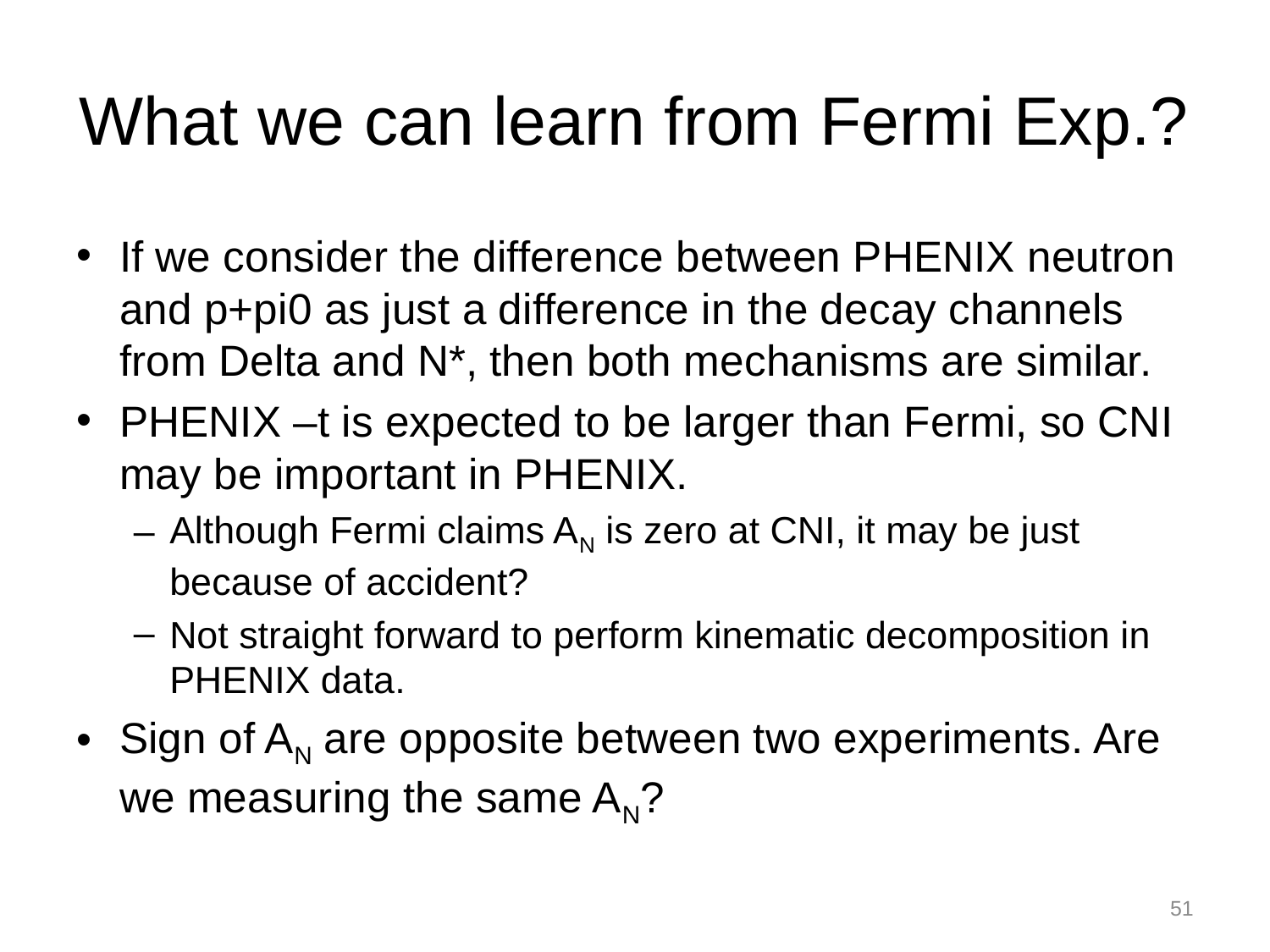

# What we can learn from Fermi Exp.?
If we consider the difference between PHENIX neutron and p+pi0 as just a difference in the decay channels from Delta and N*, then both mechanisms are similar.
PHENIX –t is expected to be larger than Fermi, so CNI may be important in PHENIX.
Although Fermi claims AN is zero at CNI, it may be just because of accident?
Not straight forward to perform kinematic decomposition in PHENIX data.
Sign of AN are opposite between two experiments. Are we measuring the same AN?

51